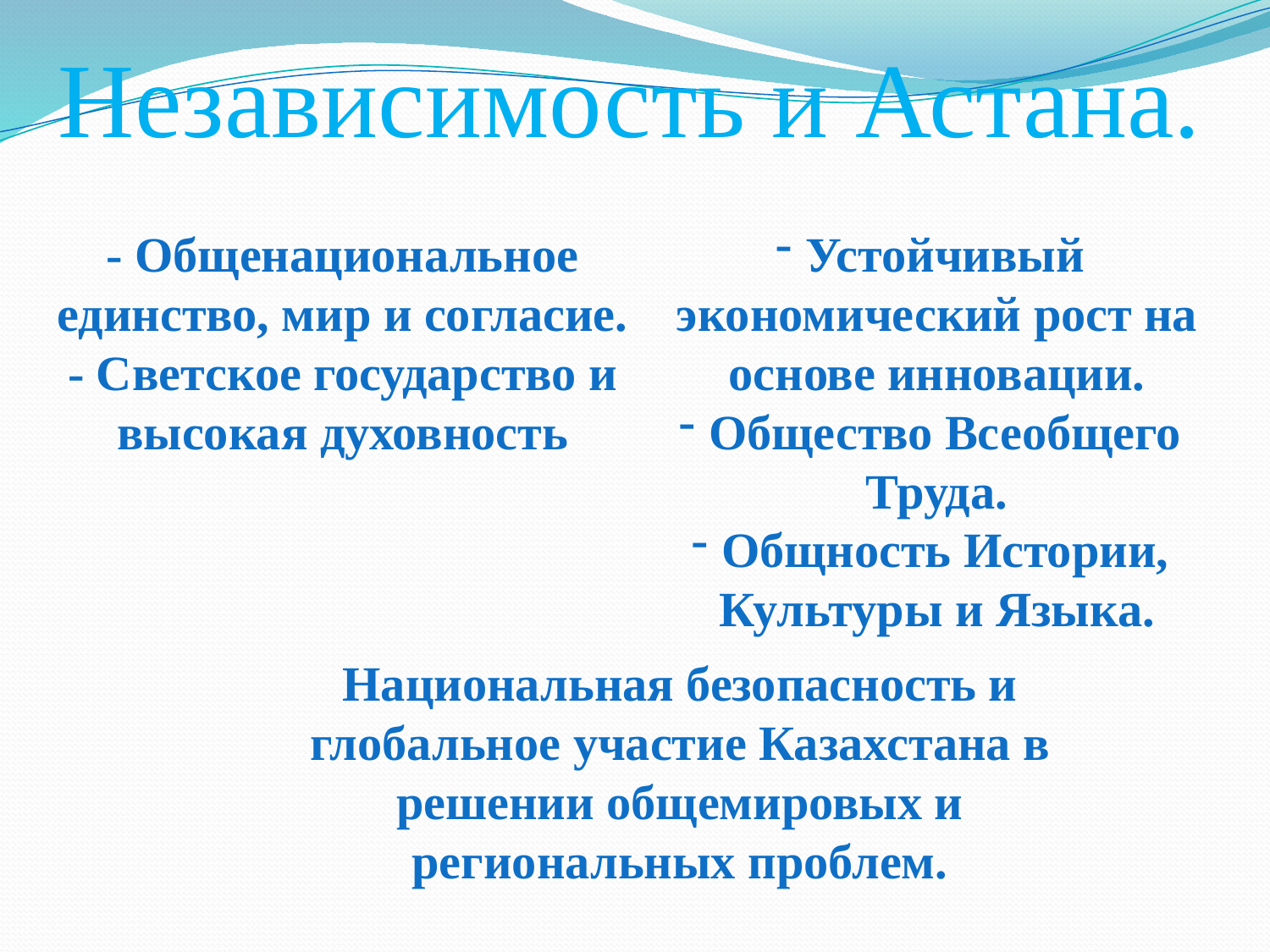

Независимость и Астана.
Устойчивый экономический рост на основе инновации.
Общество Всеобщего Труда.
Общность Истории, Культуры и Языка.

- Общенациональное единство, мир и согласие.
- Светское государство и высокая духовность
Национальная безопасность и глобальное участие Казахстана в решении общемировых и региональных проблем.